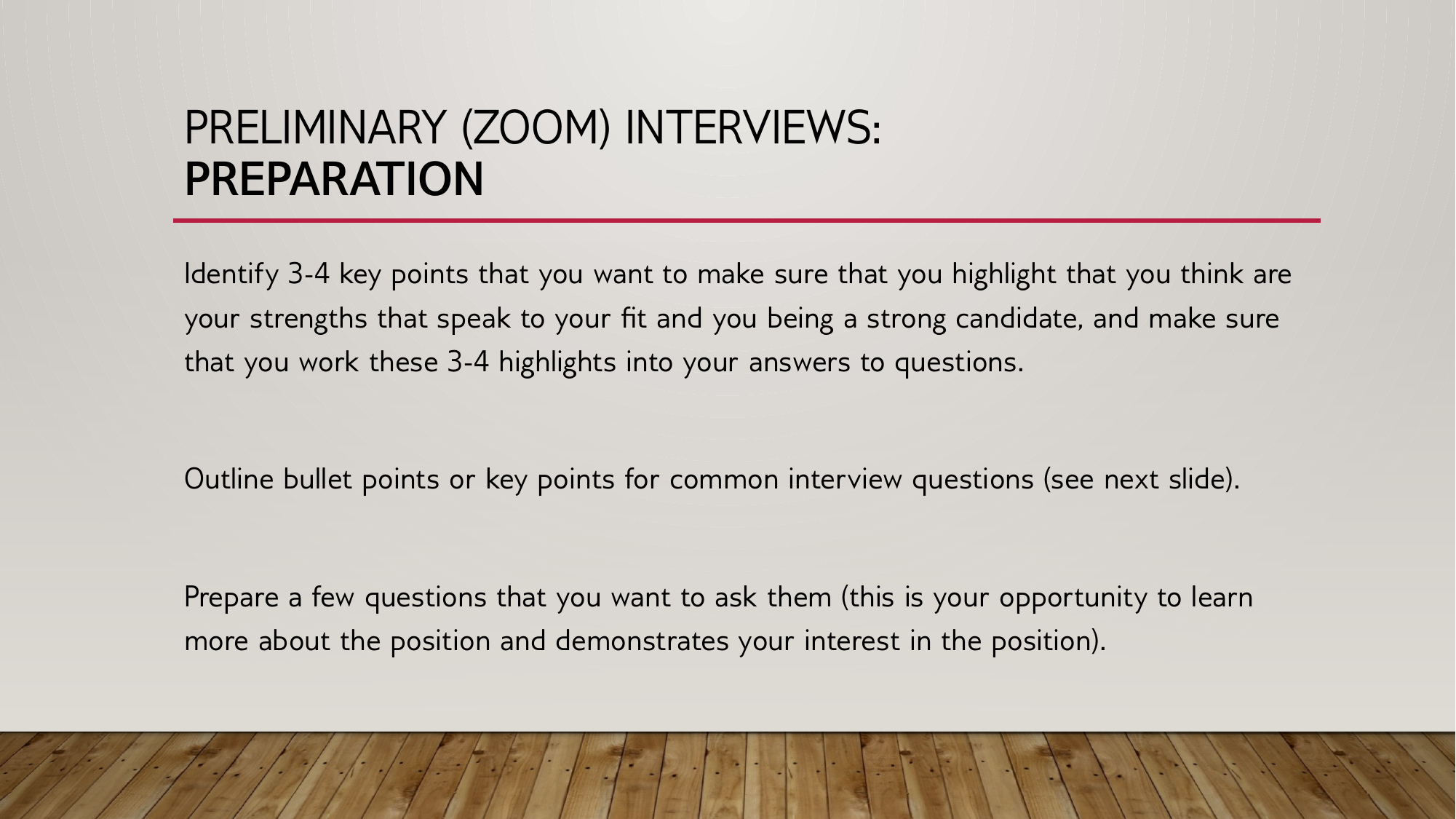

# Preliminary (Zoom) interviews: preparation
Identify 3-4 key points that you want to make sure that you highlight that you think are your strengths that speak to your fit and you being a strong candidate, and make sure that you work these 3-4 highlights into your answers to questions.

Outline bullet points or key points for common interview questions (see next slide).

Prepare a few questions that you want to ask them (this is your opportunity to learn more about the position and demonstrates your interest in the position).